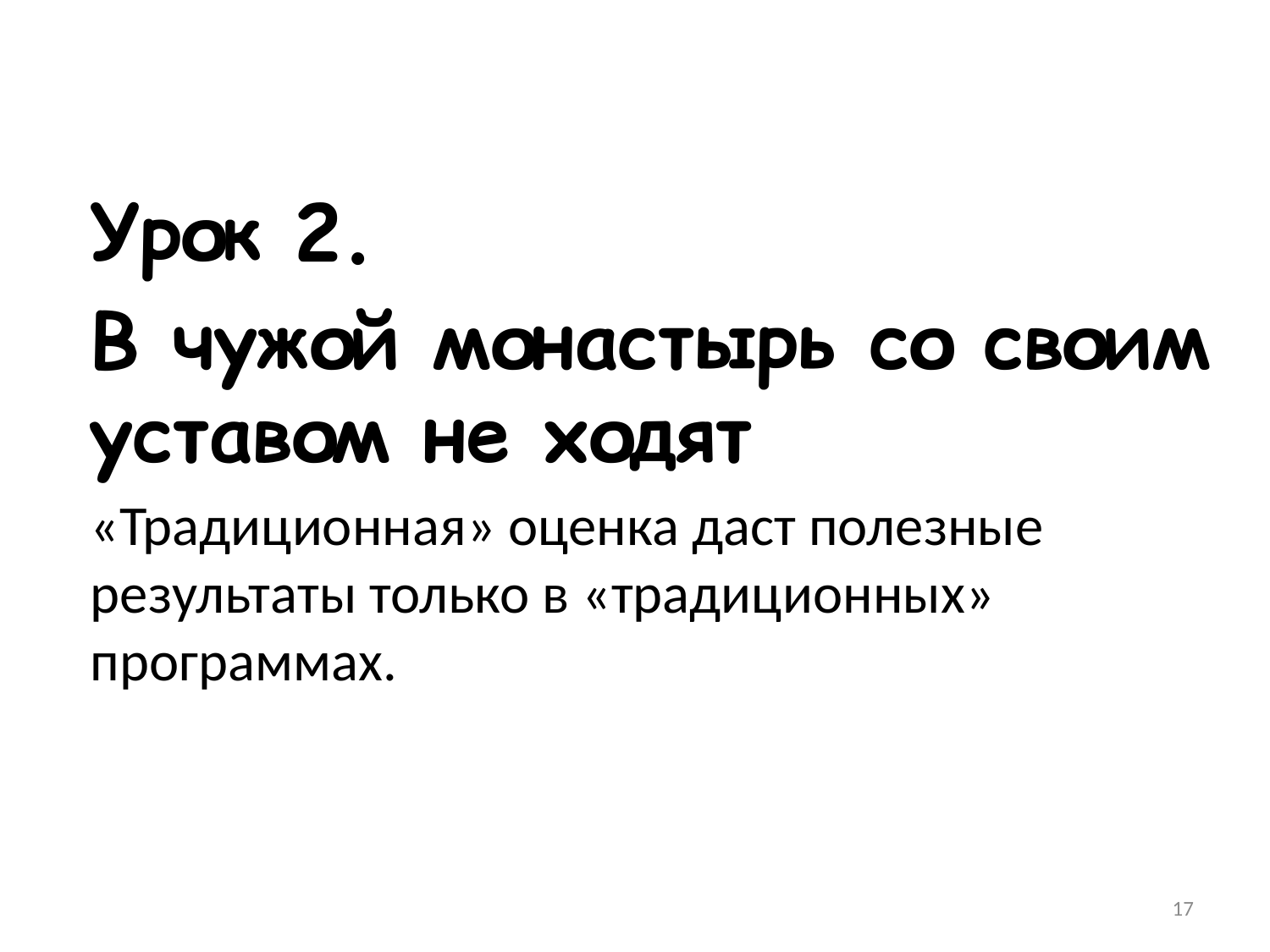

Урок 2.
В чужой монастырь со своим уставом не ходят
«Традиционная» оценка даст полезные результаты только в «традиционных» программах.

17